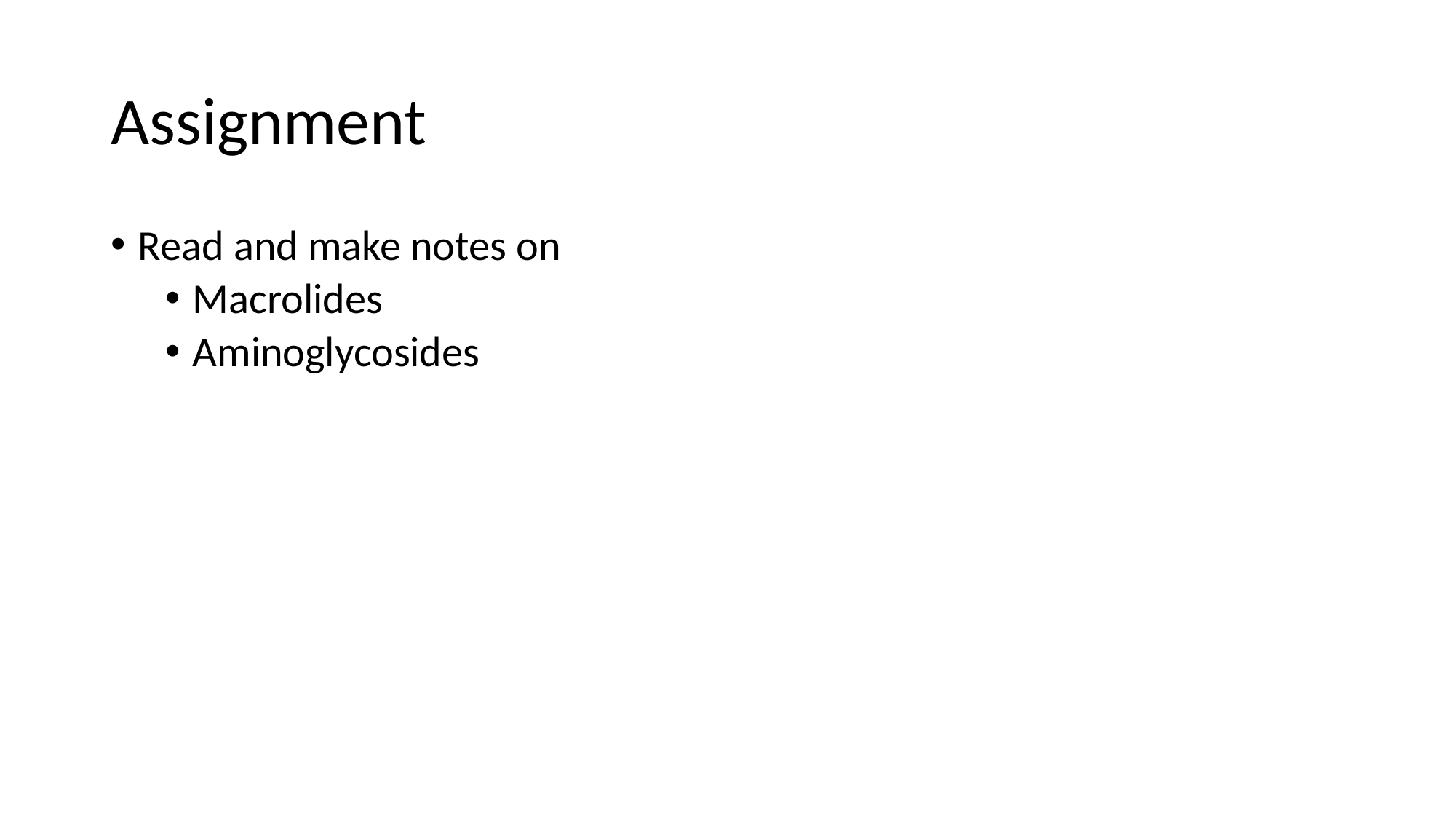

# Assignment
Read and make notes on
Macrolides
Aminoglycosides